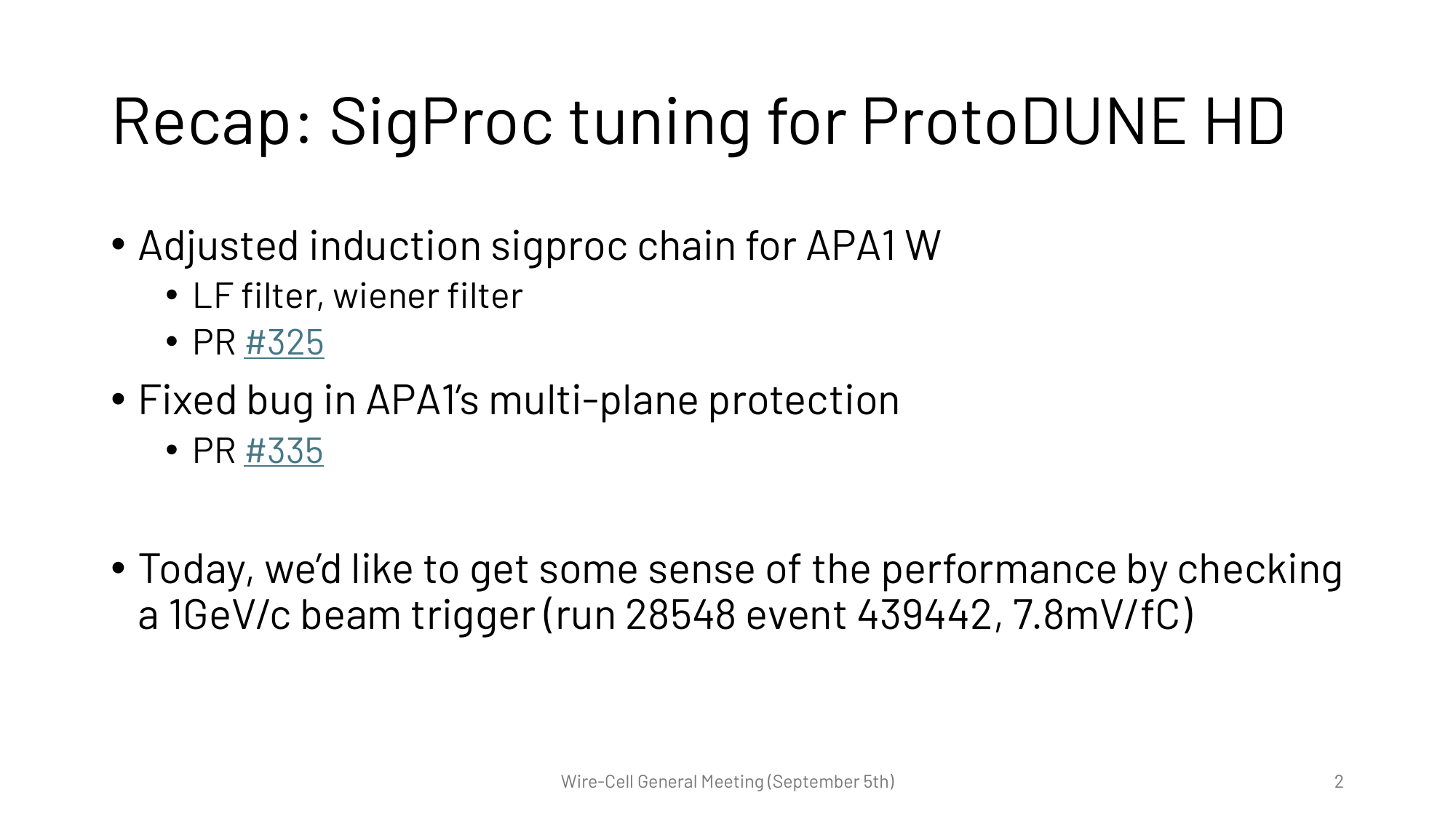

# Recap: SigProc tuning for ProtoDUNE HD
Adjusted induction sigproc chain for APA1 W
LF filter, wiener filter
PR #325
Fixed bug in APA1’s multi-plane protection
PR #335

Today, we’d like to get some sense of the performance by checking a 1GeV/c beam trigger (run 28548 event 439442, 7.8mV/fC)
Wire-Cell General Meeting (September 5th)
2